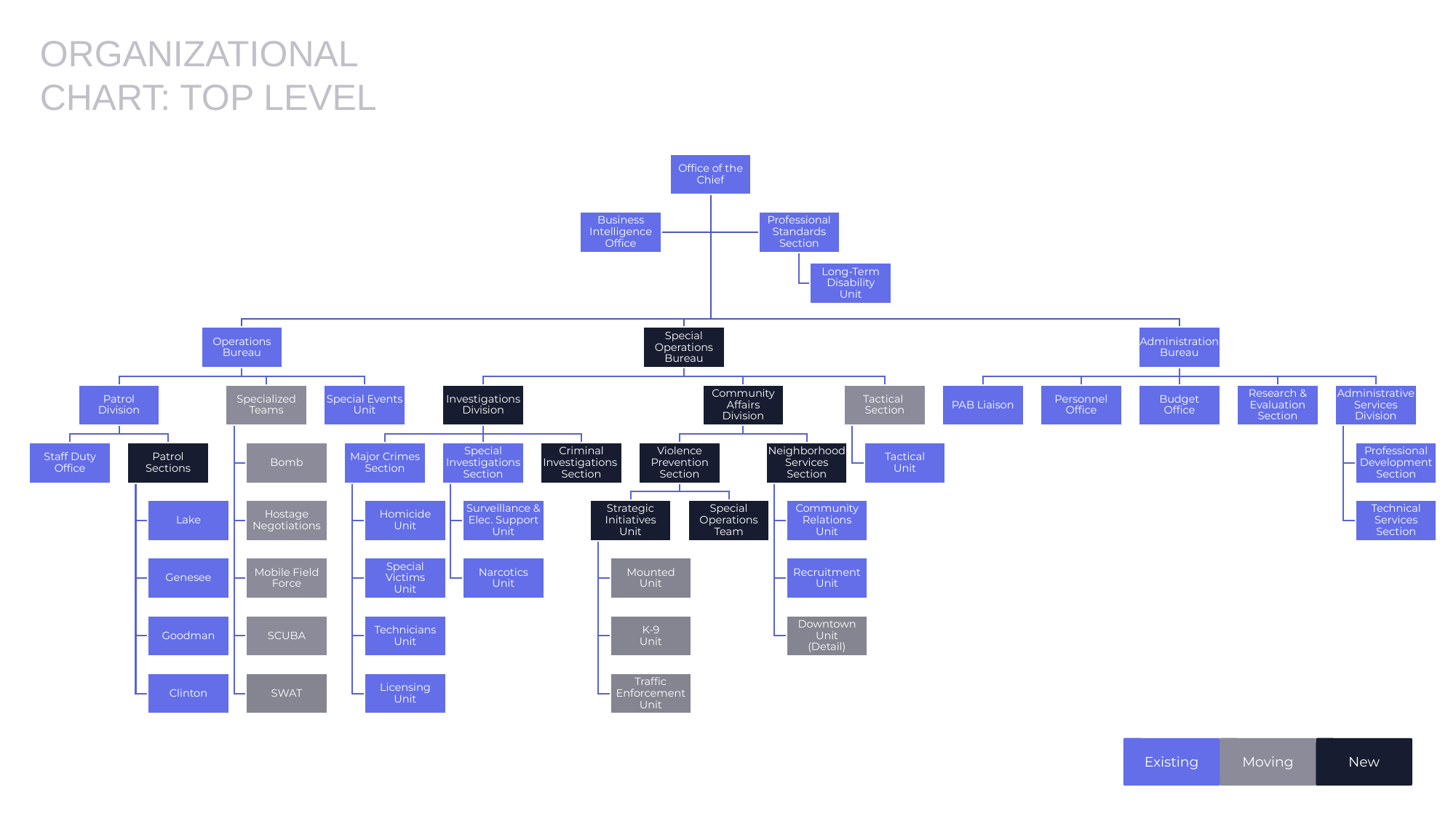

ORGANIZATIONAL
CHART: TOP LEVEL
Office of the Chief
Operations
Bureau
Patrol
Division
Staff Duty
Office
Patrol
Sections
Lake
Genesee
Goodman
Clinton
Specialized Teams
Bomb
Hostage Negotiations
Mobile Field Force
SCUBA
SWAT
Special Events
Unit
Special Operations
Bureau
Investigations
Division
Major Crimes
Section
Homicide
Unit
Special Victims
Unit
Technicians
Unit
Licensing
Unit
Special Investigations
Section
Surveillance & Elec. Support
Unit
Narcotics
Unit
Criminal Investigations
Section
Community Affairs
Division
Violence Prevention
Section
Strategic Initiatives
Unit
Mounted
Unit
K-9
Unit
Traffic Enforcement
Unit
Special Operations
Team
Neighborhood Services
Section
Community Relations
Unit
Recruitment
Unit
Downtown
Unit
(Detail)
Tactical
Section
Tactical
Unit
Administration
Bureau
PAB Liaison
Personnel
Office
Budget
Office
Research & Evaluation
Section
Administrative Services
Division
Professional Development
Section
Technical Services
Section
Business Intelligence
Office
Professional Standards
Section
Long-Term Disability
Unit

Existing
Moving
New